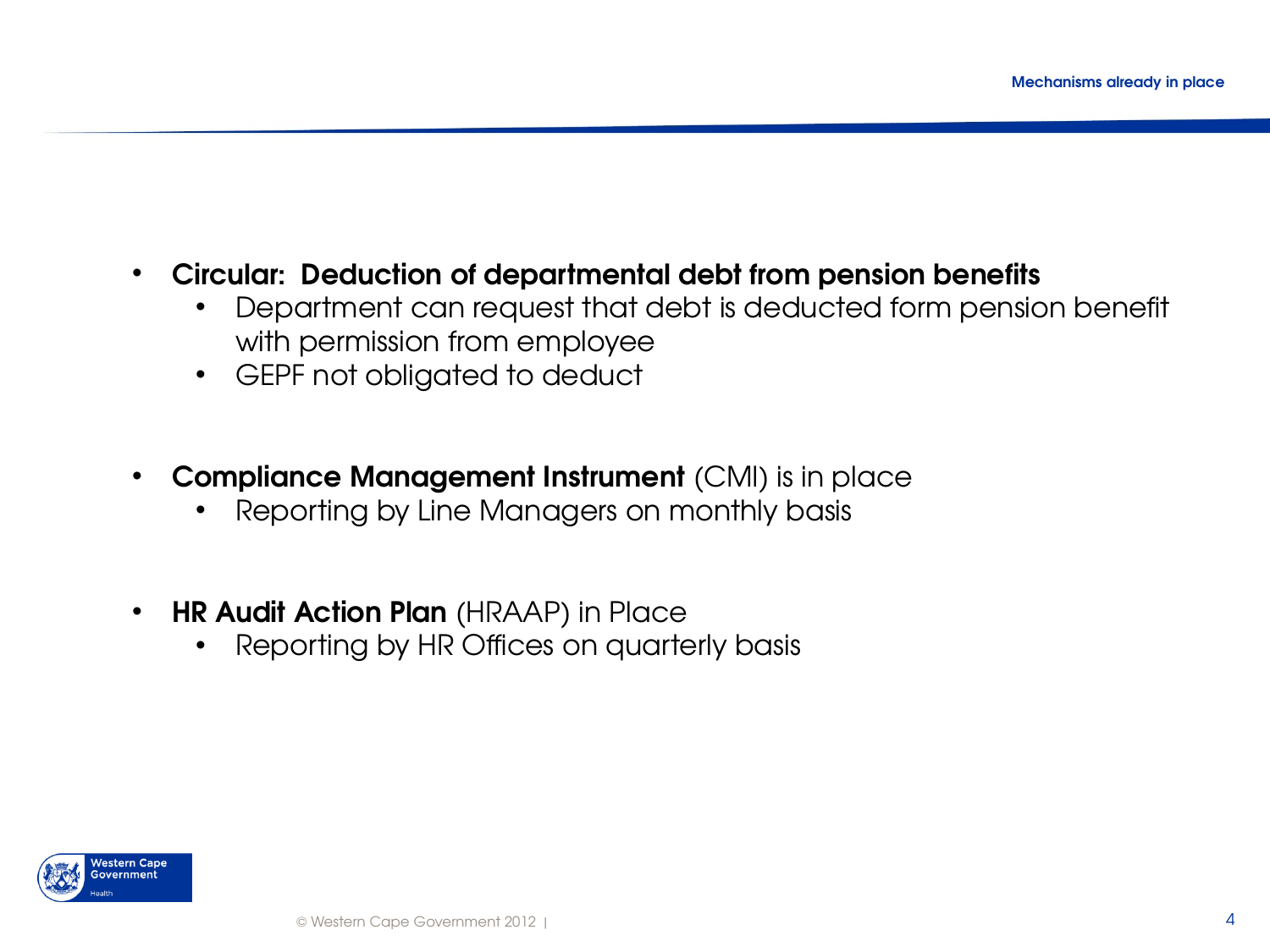

# Mechanisms already in place

Circular:  Deduction of departmental debt from pension benefits
Department can request that debt is deducted form pension benefit with permission from employee
GEPF not obligated to deduct

Compliance Management Instrument (CMI) is in place
Reporting by Line Managers on monthly basis

HR Audit Action Plan (HRAAP) in Place
Reporting by HR Offices on quarterly basis

4